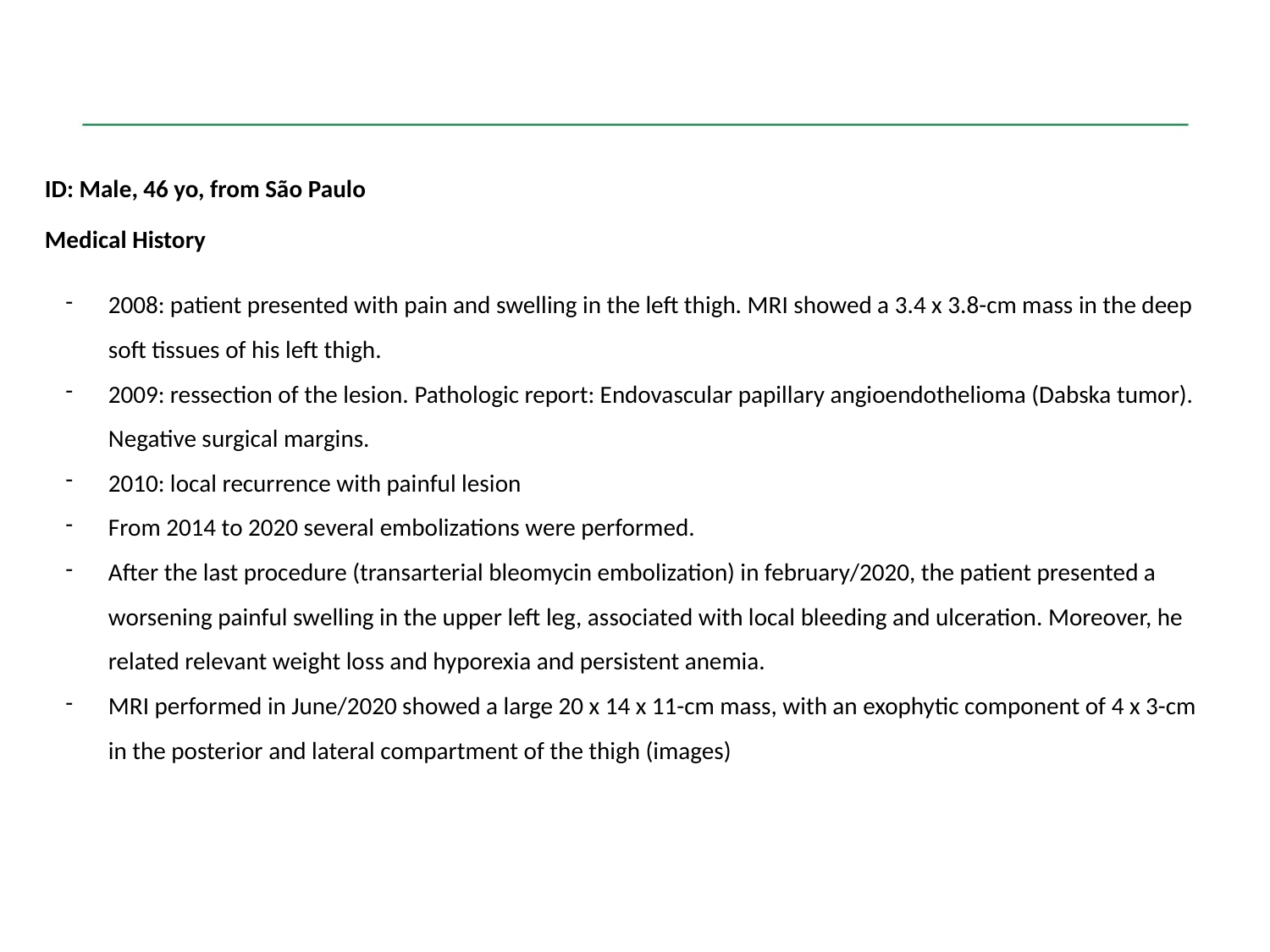

ID: Male, 46 yo, from São Paulo
Medical History
2008: patient presented with pain and swelling in the left thigh. MRI showed a 3.4 x 3.8-cm mass in the deep soft tissues of his left thigh.
2009: ressection of the lesion. Pathologic report: Endovascular papillary angioendothelioma (Dabska tumor). Negative surgical margins.
2010: local recurrence with painful lesion
From 2014 to 2020 several embolizations were performed.
After the last procedure (transarterial bleomycin embolization) in february/2020, the patient presented a worsening painful swelling in the upper left leg, associated with local bleeding and ulceration. Moreover, he related relevant weight loss and hyporexia and persistent anemia.
MRI performed in June/2020 showed a large 20 x 14 x 11-cm mass, with an exophytic component of 4 x 3-cm in the posterior and lateral compartment of the thigh (images)